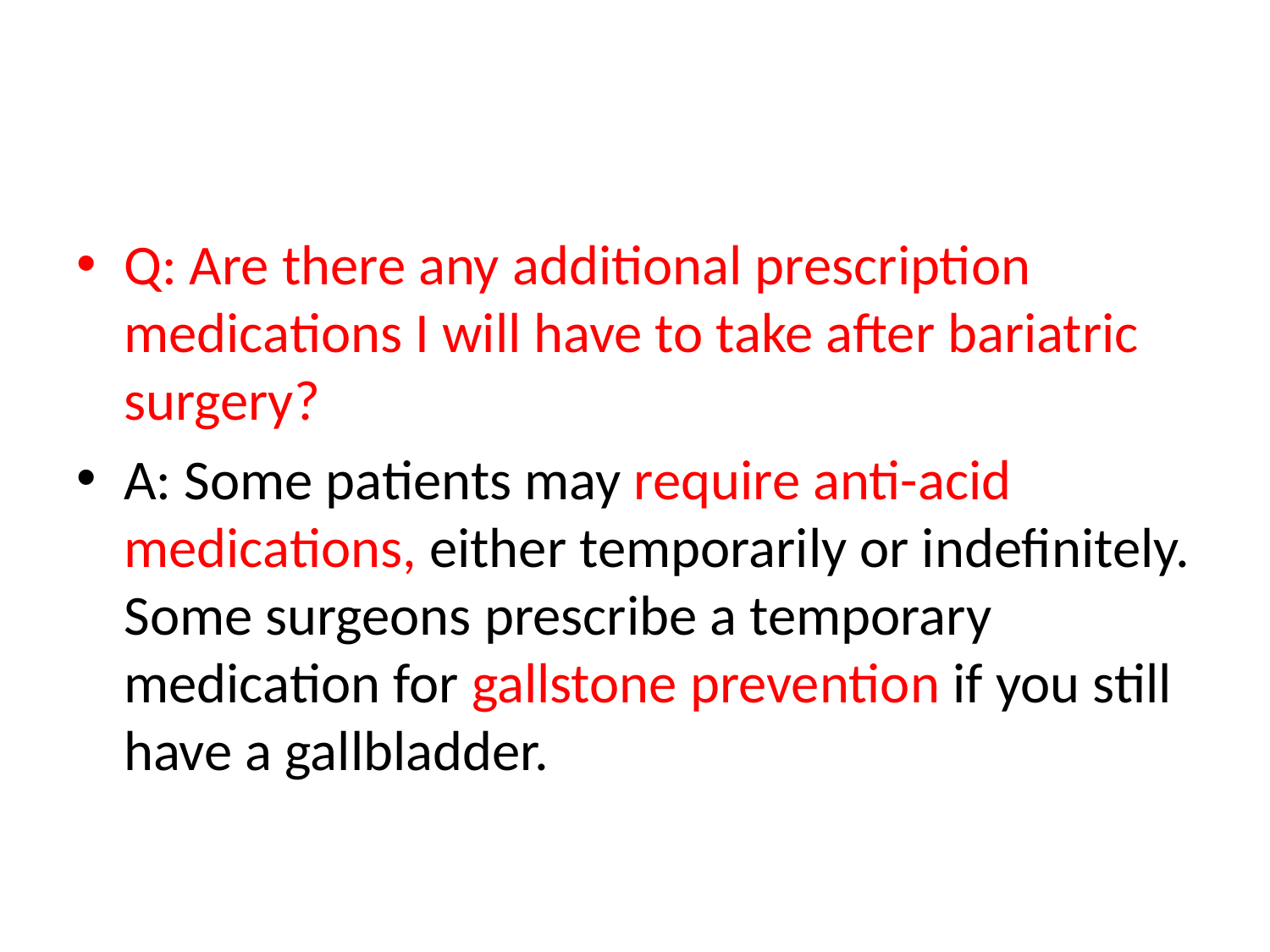

#
Q: Are there any additional prescription medications I will have to take after bariatric surgery?
A: Some patients may require anti-acid medications, either temporarily or indefinitely. Some surgeons prescribe a temporary medication for gallstone prevention if you still have a gallbladder.